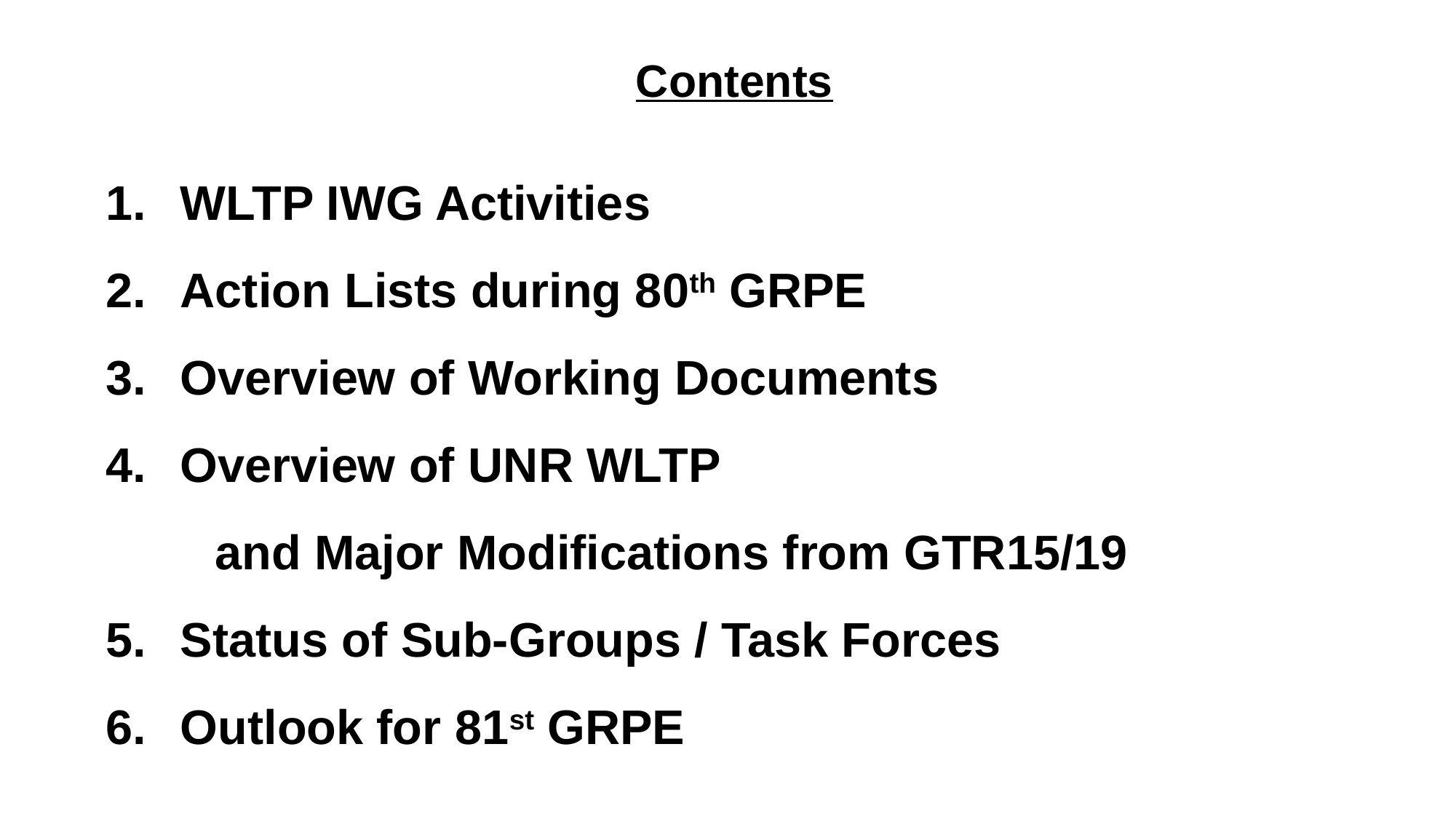

Contents
WLTP IWG Activities
Action Lists during 80th GRPE
Overview of Working Documents
Overview of UNR WLTP
	and Major Modifications from GTR15/19
Status of Sub-Groups / Task Forces
Outlook for 81st GRPE